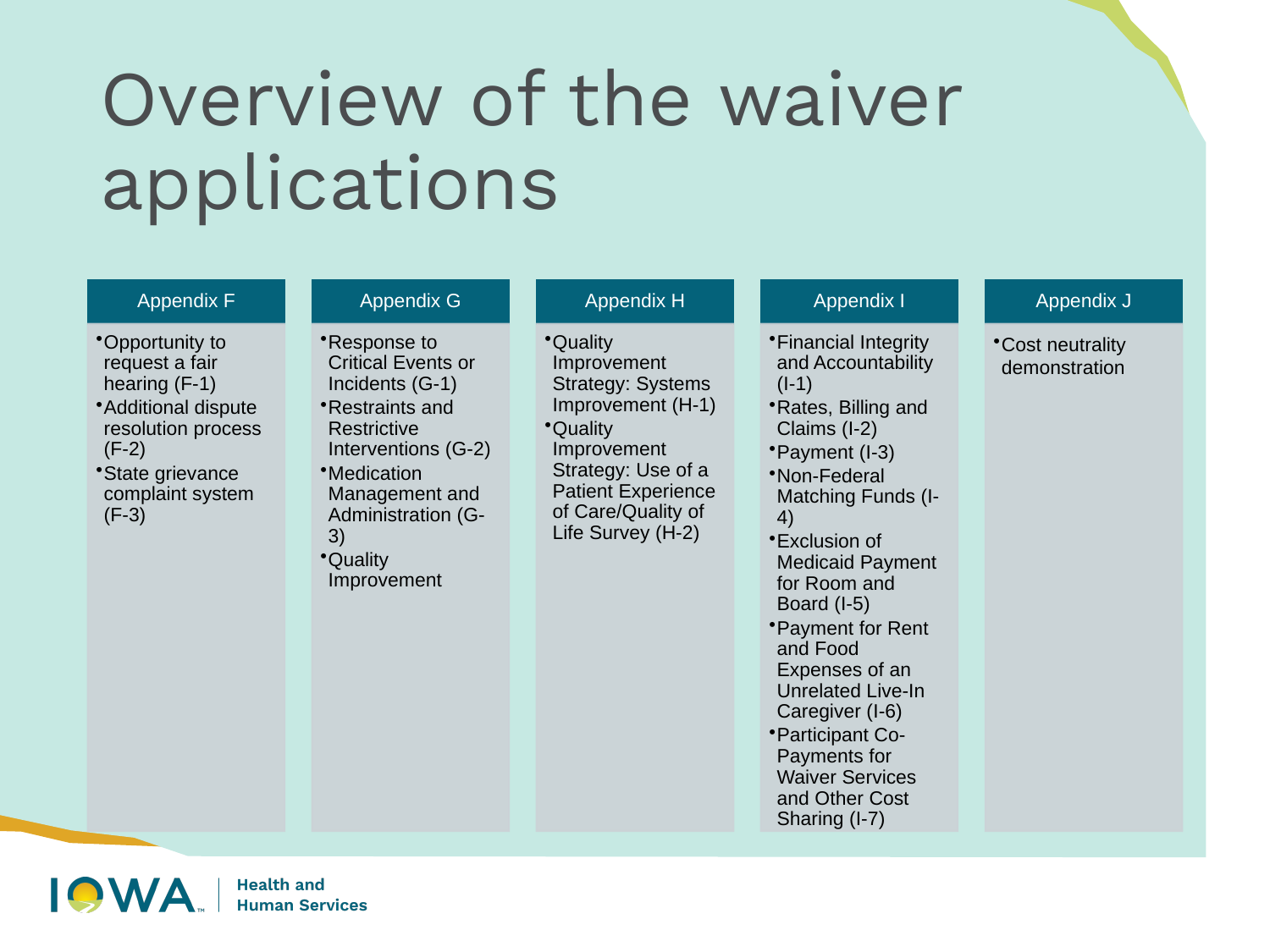

# Overview of the waiver applications
Appendix F
Opportunity to request a fair hearing (F-1)
Additional dispute resolution process (F-2)
State grievance complaint system (F-3)
Appendix G
Response to Critical Events or Incidents (G-1)
Restraints and Restrictive Interventions (G-2)
Medication Management and Administration (G-3)
Quality Improvement
Appendix H
Quality Improvement Strategy: Systems Improvement (H-1)
Quality Improvement Strategy: Use of a Patient Experience of Care/Quality of Life Survey (H-2)
Appendix I
Financial Integrity and Accountability (I-1)
Rates, Billing and Claims (I-2)
Payment (I-3)
Non-Federal Matching Funds (I-4)
Exclusion of Medicaid Payment for Room and Board (I-5)
Payment for Rent and Food Expenses of an Unrelated Live-In Caregiver (I-6)
Participant Co-Payments for Waiver Services and Other Cost Sharing (I-7)
Appendix J
Cost neutrality demonstration